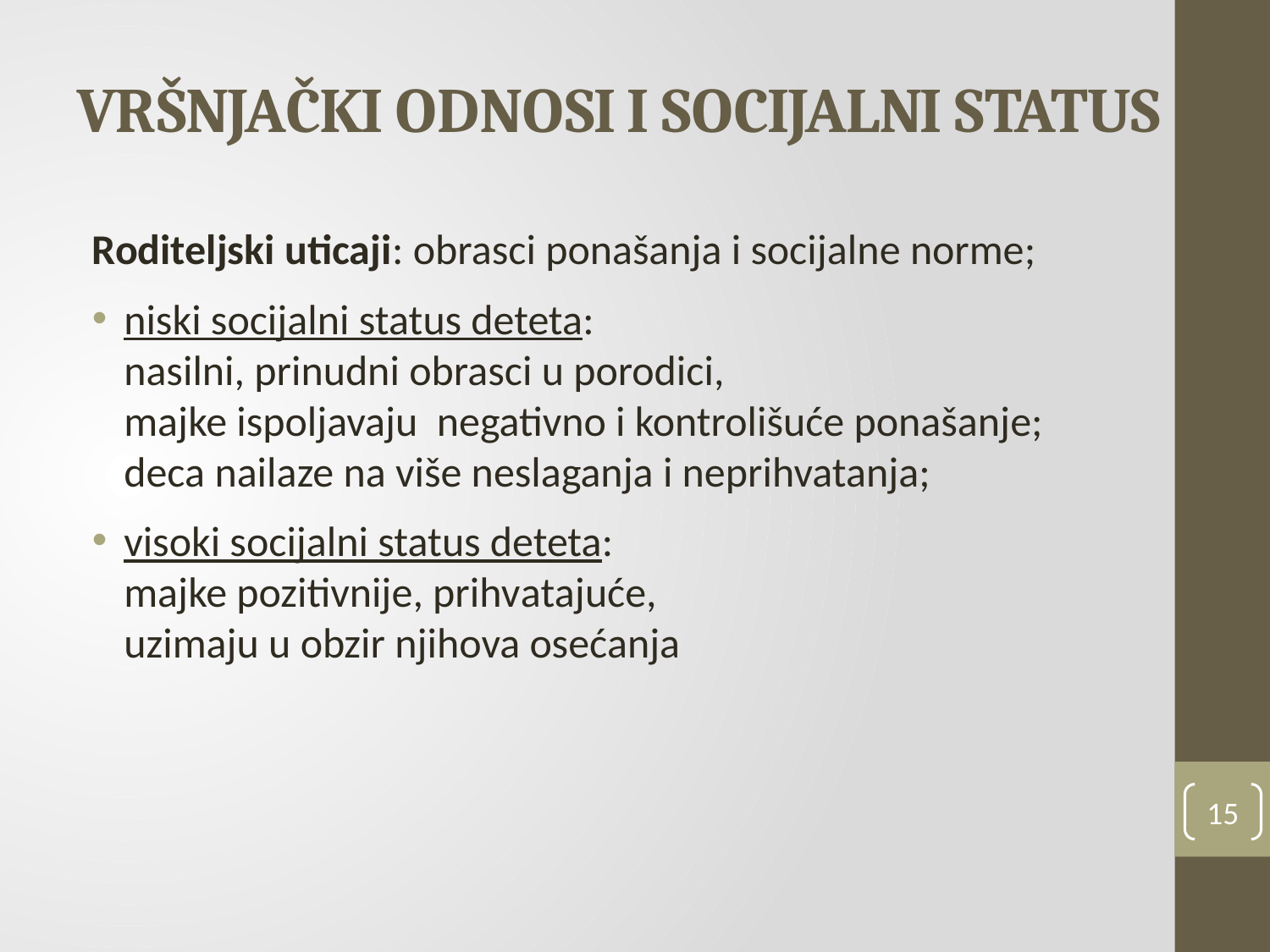

# VRŠNJAČKI ODNOSI I SOCIJALNI STATUS
Roditeljski uticaji: obrasci ponašanja i socijalne norme;
niski socijalni status deteta:
nasilni, prinudni obrasci u porodici,
majke ispoljavaju  negativno i kontrolišuće ponašanje; deca nailaze na više neslaganja i neprihvatanja;
visoki socijalni status deteta:
majke pozitivnije, prihvatajuće,
uzimaju u obzir njihova osećanja

15